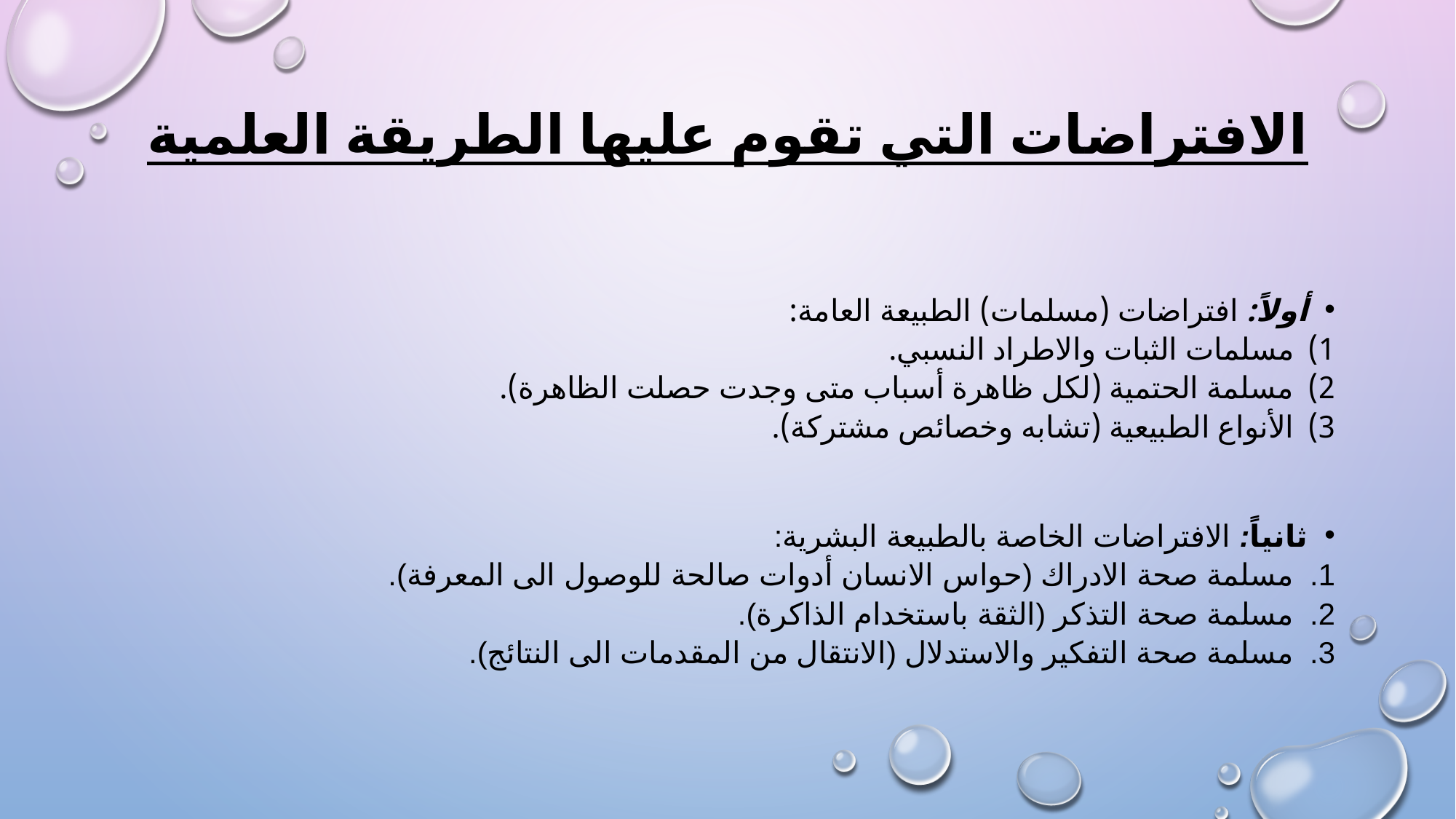

# الافتراضات التي تقوم عليها الطريقة العلمية
أولاً: افتراضات (مسلمات) الطبيعة العامة:
مسلمات الثبات والاطراد النسبي.
مسلمة الحتمية (لكل ظاهرة أسباب متى وجدت حصلت الظاهرة).
الأنواع الطبيعية (تشابه وخصائص مشتركة).

ثانياً: الافتراضات الخاصة بالطبيعة البشرية:
مسلمة صحة الادراك (حواس الانسان أدوات صالحة للوصول الى المعرفة).
مسلمة صحة التذكر (الثقة باستخدام الذاكرة).
مسلمة صحة التفكير والاستدلال (الانتقال من المقدمات الى النتائج).